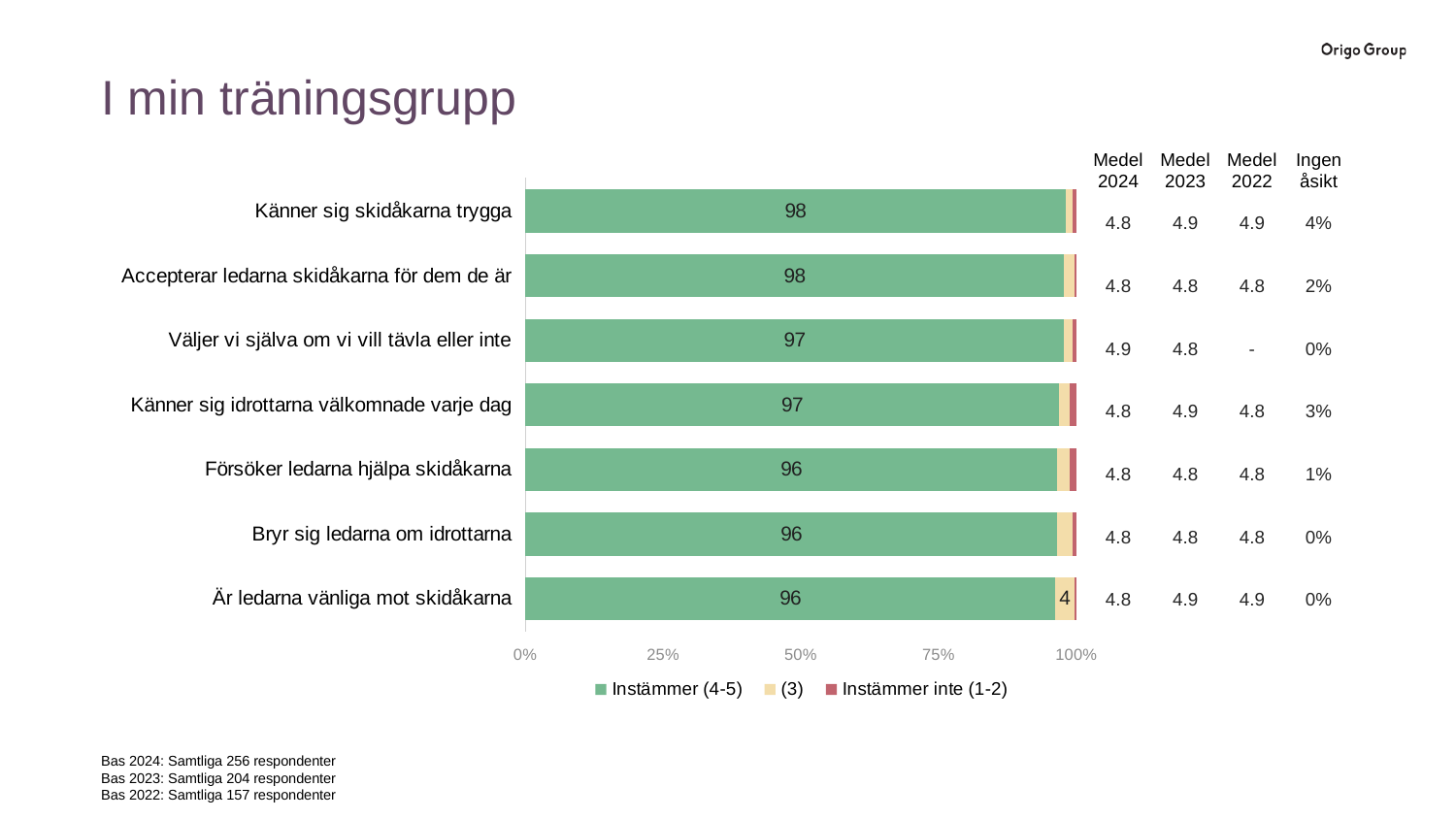

I min träningsgrupp
Medel
2024
Medel
2023
Medel
2022
Ingen åsikt

### Chart

| Category | Instämmer (4-5) | (3) | Instämmer inte (1-2) |
|---|---|---|---|
| Är ledarna vänliga mot skidåkarna | 95.703125 | 3.515625 | 0.390625 |
| Bryr sig ledarna om idrottarna | 96.09375 | 2.734375 | 0.78125 |
| Försöker ledarna hjälpa skidåkarna | 96.4566929133858 | 2.36220472440945 | 1.18110236220472 |
| Känner sig idrottarna välkomnade varje dag | 96.7741935483871 | 2.01612903225806 | 1.20967741935484 |
| Väljer vi själva om vi vill tävla eller inte | 97.265625 | 1.5625 | 0.78125 |
| Accepterar ledarna skidåkarna för dem de är | 97.609561752988 | 1.99203187250996 | 0.398406374501992 |
| Känner sig skidåkarna trygga | 97.9674796747967 | 1.21951219512195 | 0.813008130081301 |
| 4.8 |
| --- |
| 4.8 |
| 4.9 |
| 4.8 |
| 4.8 |
| 4.8 |
| 4.8 |
| 4.9 |
| --- |
| 4.8 |
| 4.8 |
| 4.9 |
| 4.8 |
| 4.8 |
| 4.9 |
| 4.9 |
| --- |
| 4.8 |
| - |
| 4.8 |
| 4.8 |
| 4.8 |
| 4.9 |
| 4% |
| --- |
| 2% |
| 0% |
| 3% |
| 1% |
| 0% |
| 0% |
Bas 2024: Samtliga 256 respondenter
Bas 2023: Samtliga 204 respondenter
Bas 2022: Samtliga 157 respondenter